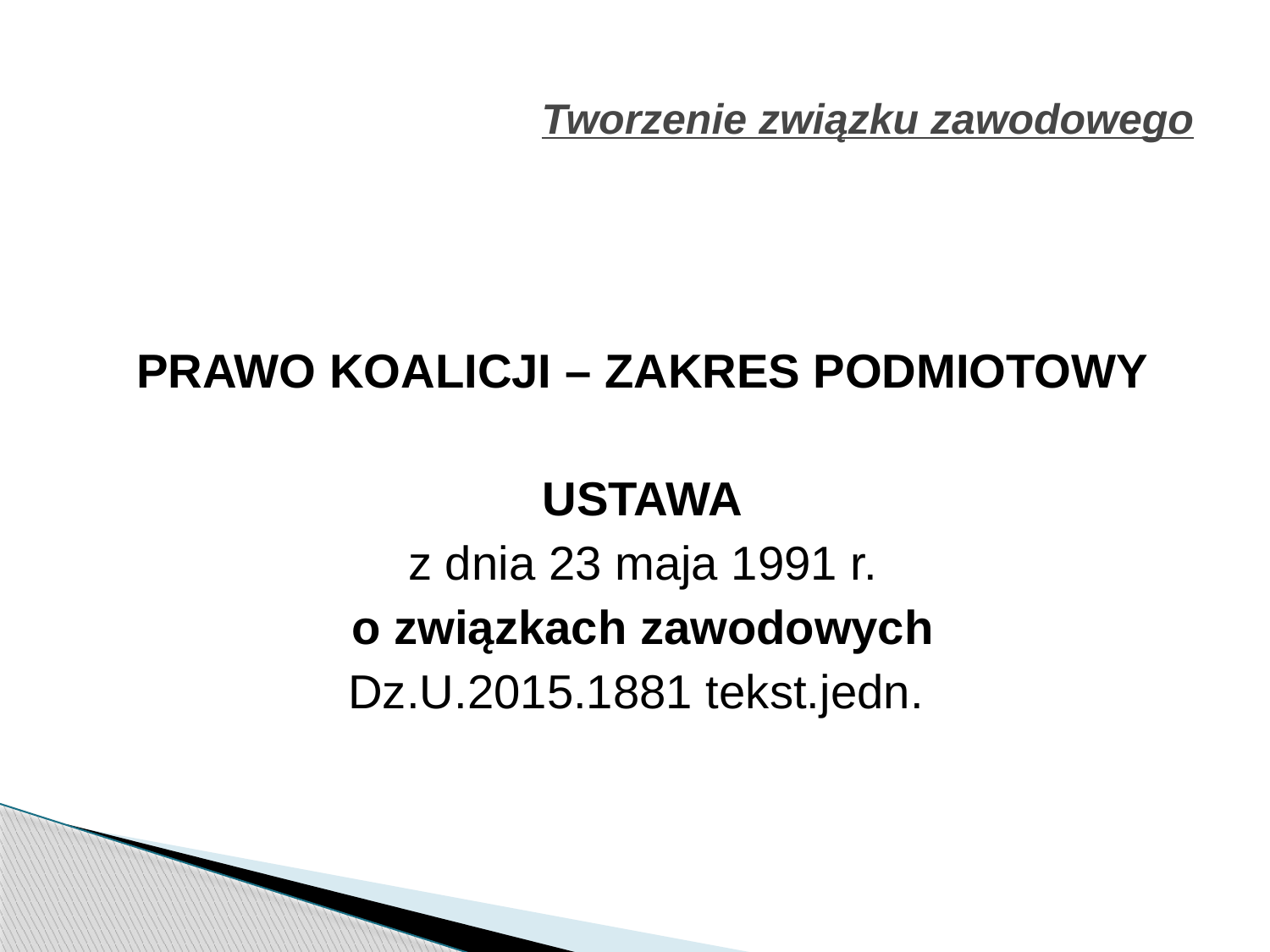

# Tworzenie związku zawodowego

PRAWO KOALICJI – ZAKRES PODMIOTOWY

USTAWA
z dnia 23 maja 1991 r.
o związkach zawodowych
Dz.U.2015.1881 tekst.jedn.